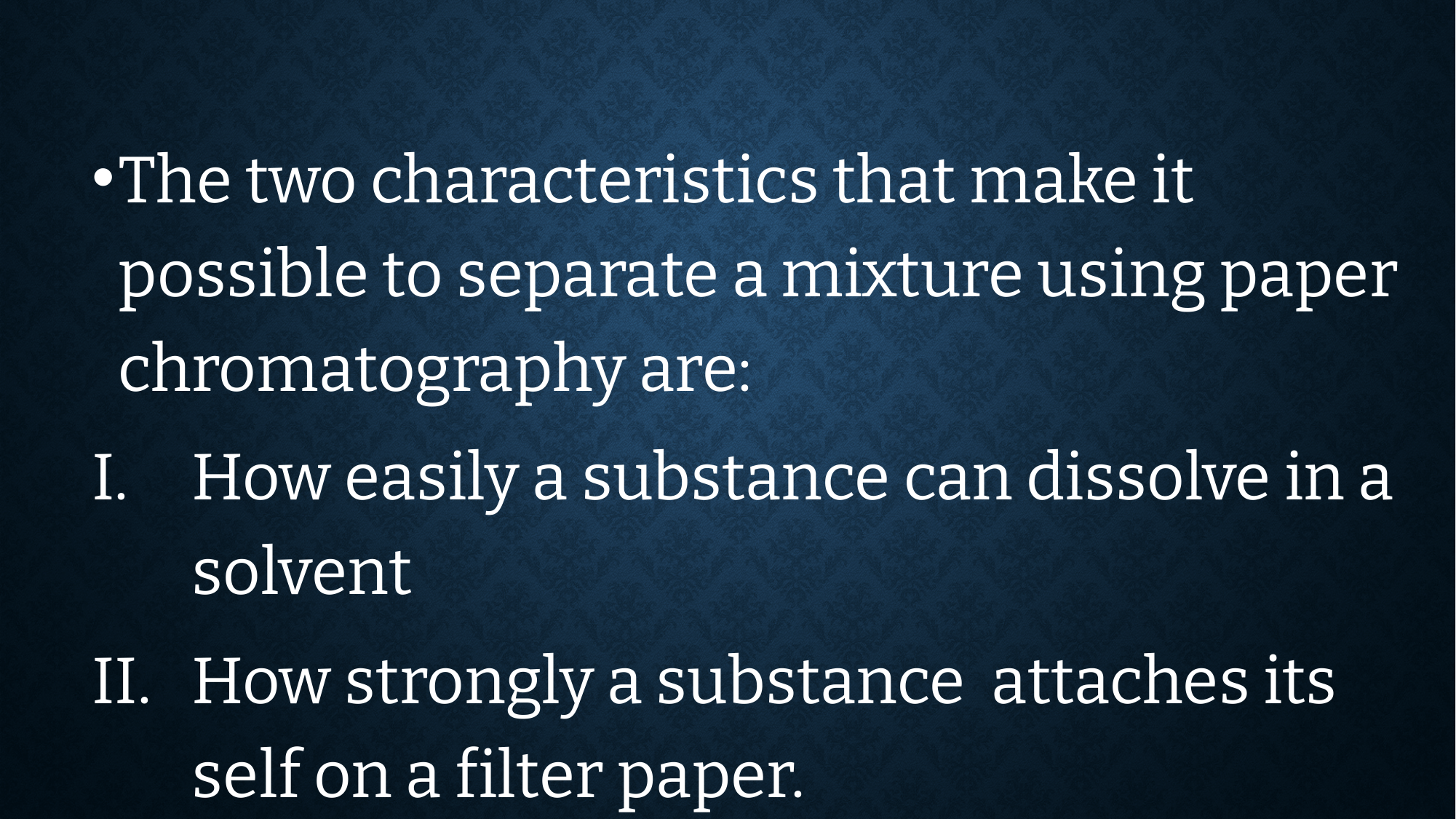

The two characteristics that make it possible to separate a mixture using paper chromatography are:
How easily a substance can dissolve in a solvent
How strongly a substance  attaches its self on a filter paper.